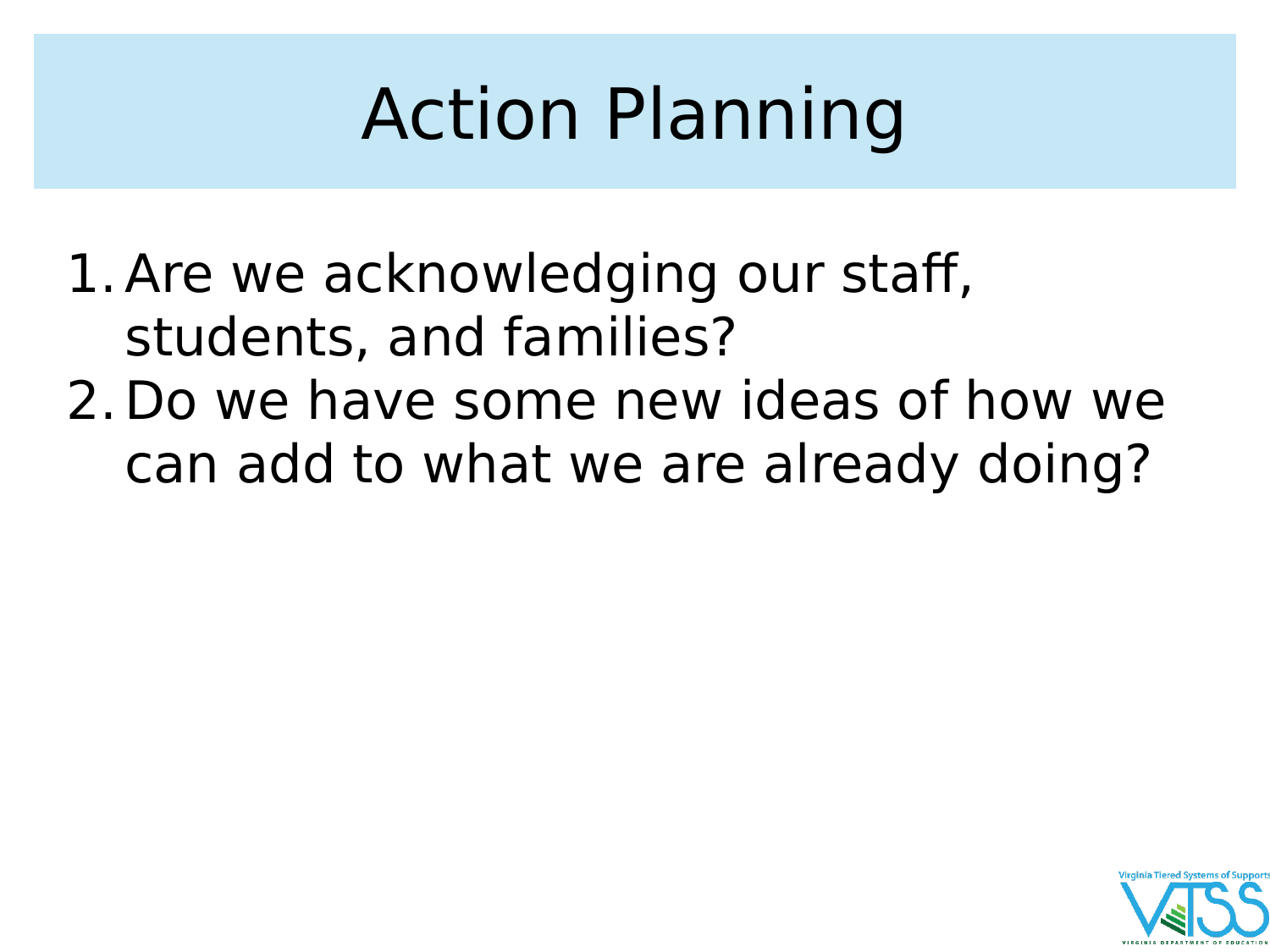

# Action Planning
Are we acknowledging our staff, students, and families?
Do we have some new ideas of how we can add to what we are already doing?